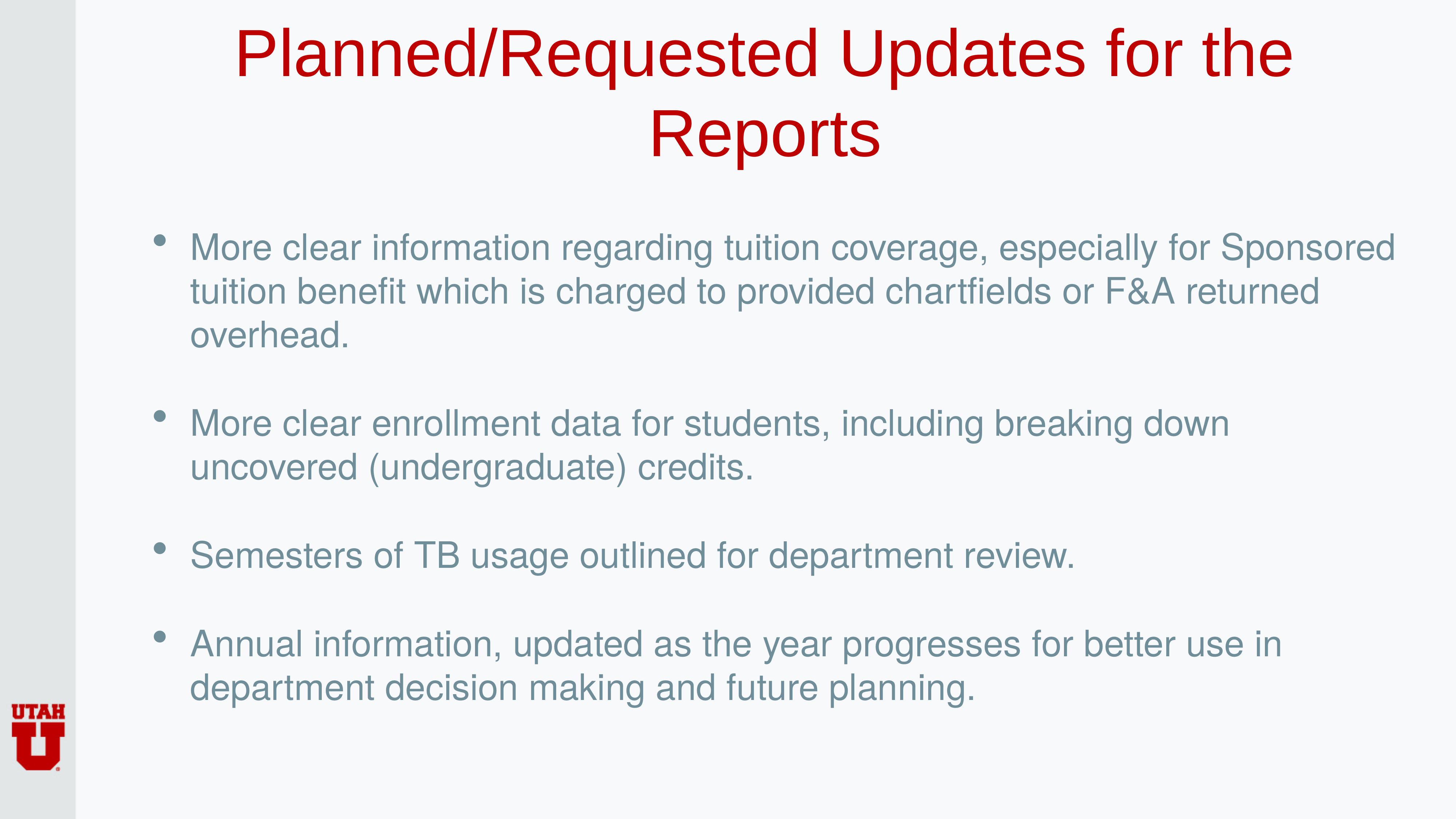

# Planned/Requested Updates for the Reports
More clear information regarding tuition coverage, especially for Sponsored tuition benefit which is charged to provided chartfields or F&A returned overhead.
More clear enrollment data for students, including breaking down uncovered (undergraduate) credits.
Semesters of TB usage outlined for department review.
Annual information, updated as the year progresses for better use in department decision making and future planning.